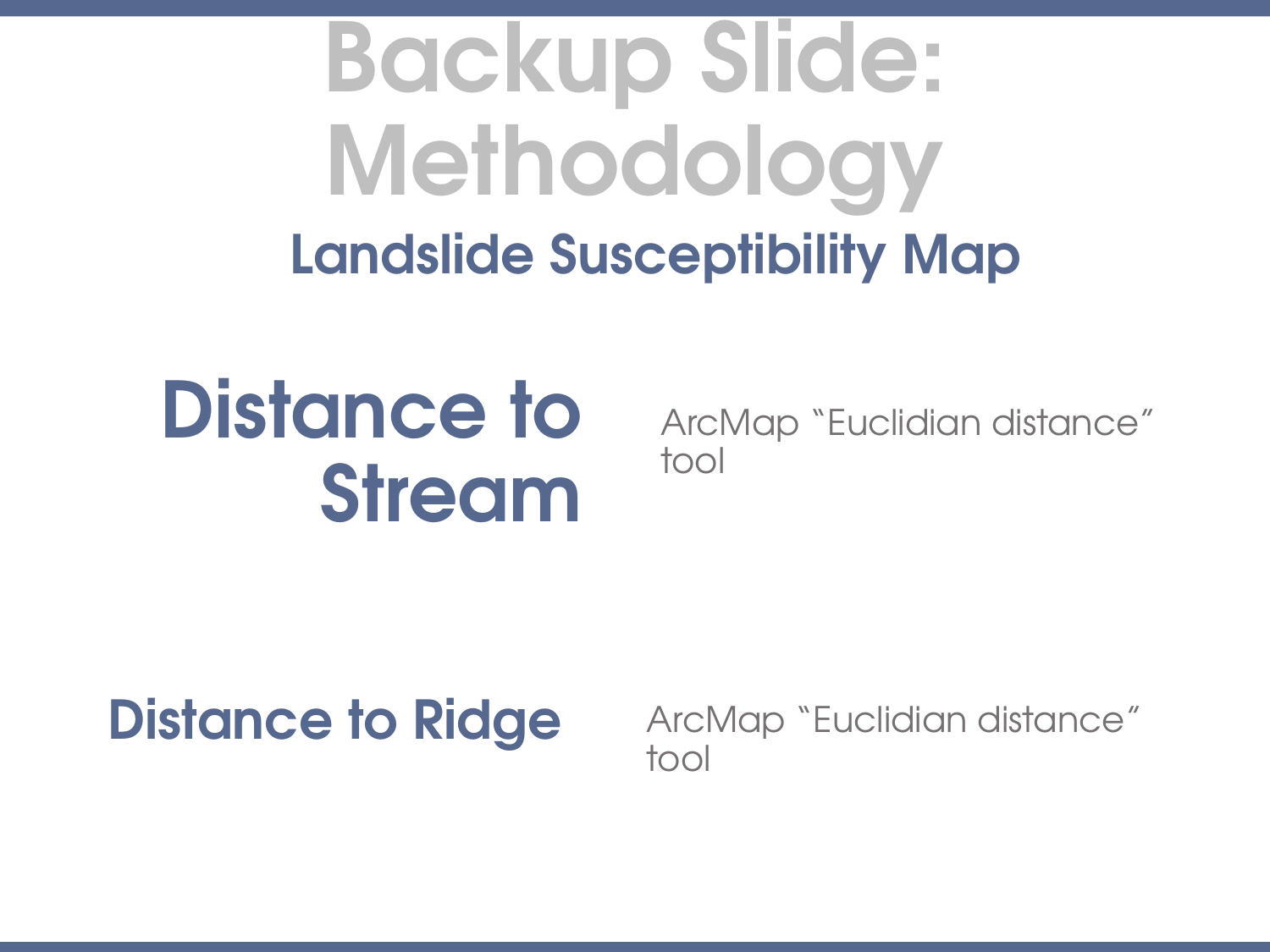

Backup Slide: Methodology
Landslide Susceptibility Map
Distance to Stream
ArcMap “Euclidian distance” tool

Distance to Ridge
ArcMap “Euclidian distance” tool